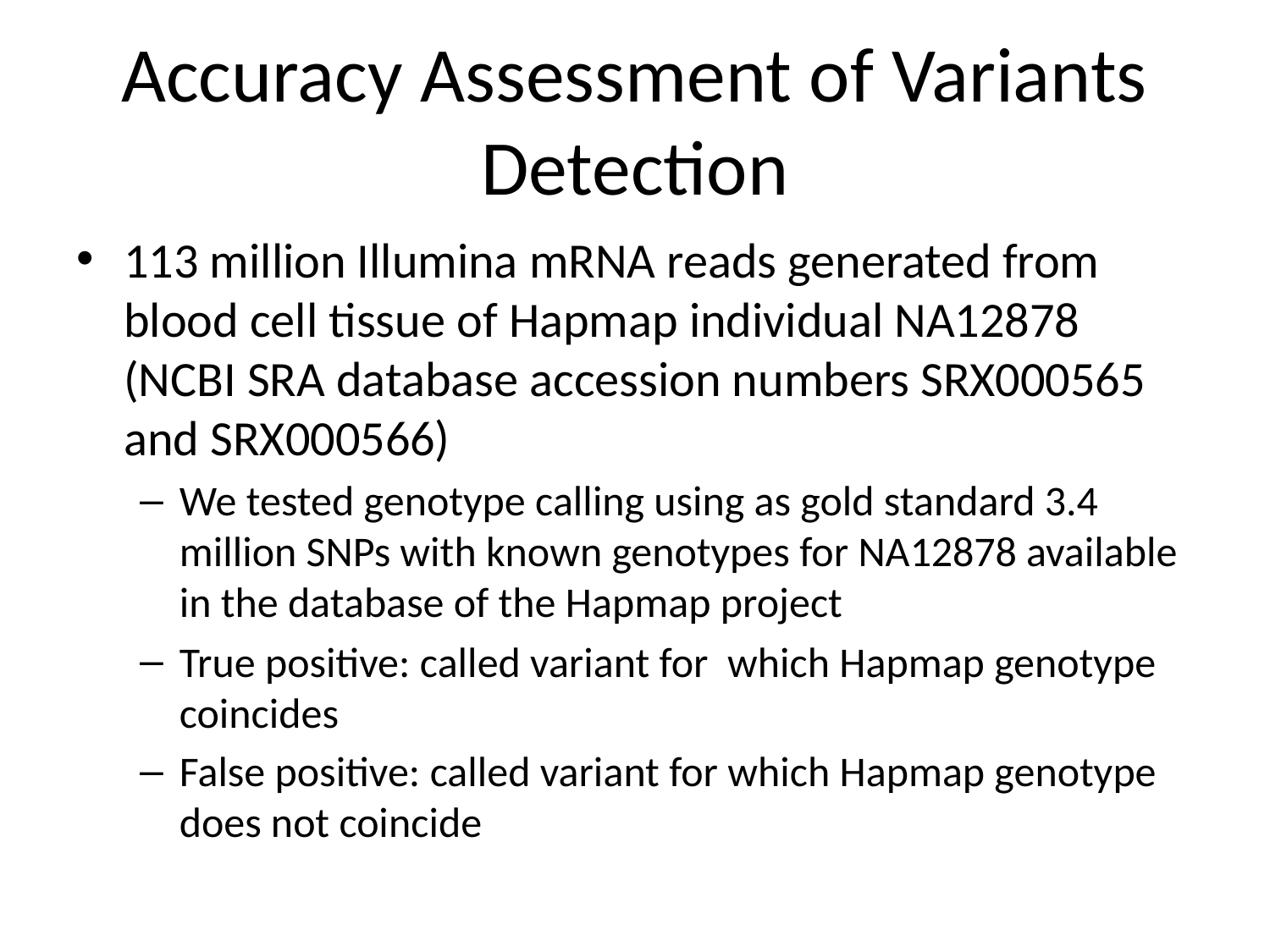

# Accuracy Assessment of Variants Detection
113 million Illumina mRNA reads generated from blood cell tissue of Hapmap individual NA12878 (NCBI SRA database accession numbers SRX000565 and SRX000566)
We tested genotype calling using as gold standard 3.4 million SNPs with known genotypes for NA12878 available in the database of the Hapmap project
True positive: called variant for  which Hapmap genotype coincides
False positive: called variant for which Hapmap genotype does not coincide